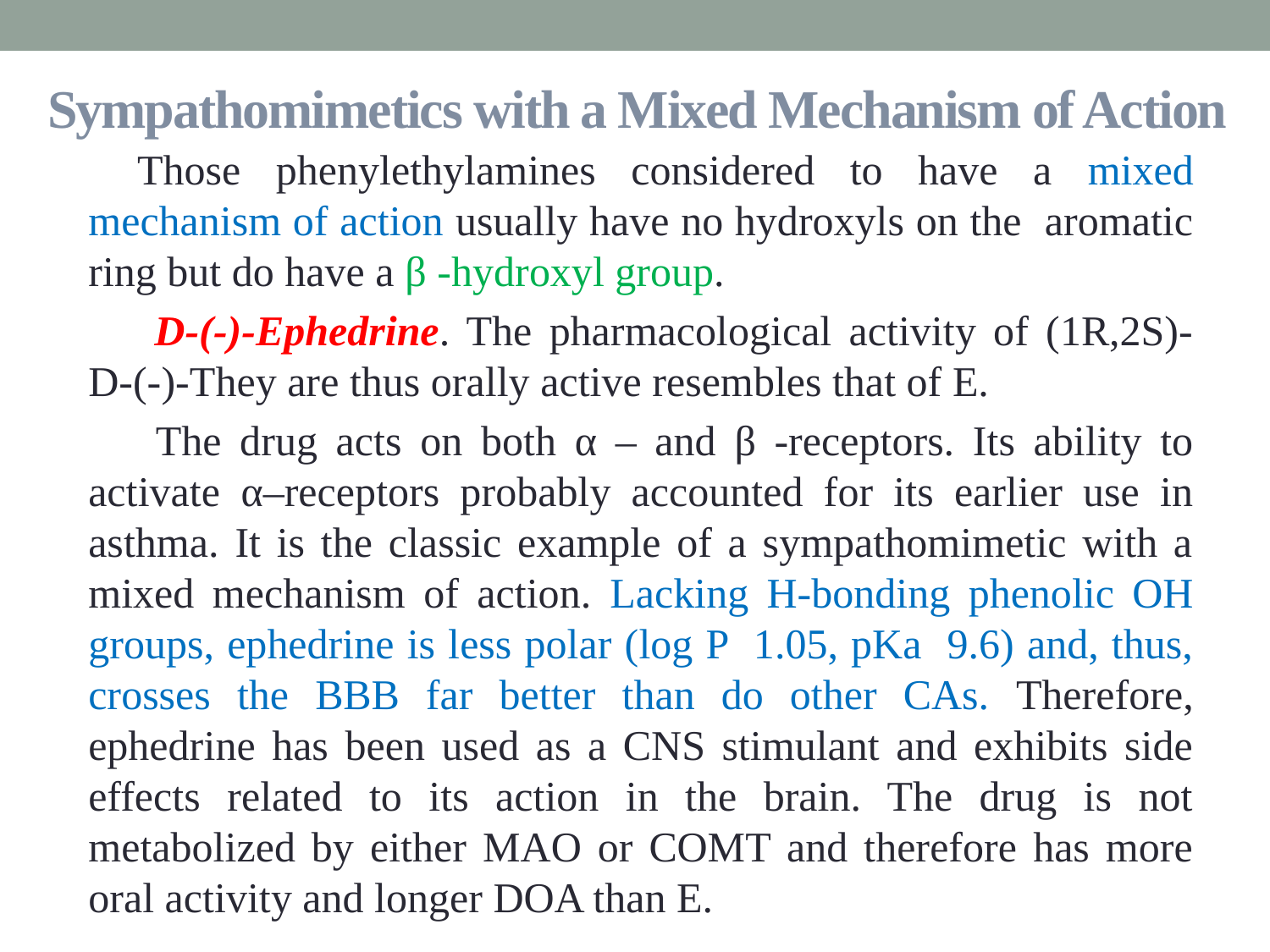

# Sympathomimetics with a Mixed Mechanism of Action
Those phenylethylamines considered to have a mixed mechanism of action usually have no hydroxyls on the  aromatic ring but do have a β -hydroxyl group.
 D-(-)-Ephedrine. The pharmacological activity of (1R,2S)-D-(-)-They are thus orally active resembles that of E.
 The drug acts on both α – and β -receptors. Its ability to activate α–receptors probably accounted for its earlier use in asthma. It is the classic example of a sympathomimetic with a mixed mechanism of action. Lacking H-bonding phenolic OH groups, ephedrine is less polar (log P  1.05, pKa  9.6) and, thus, crosses the BBB far better than do other CAs. Therefore, ephedrine has been used as a CNS stimulant and exhibits side effects related to its action in the brain. The drug is not metabolized by either MAO or COMT and therefore has more oral activity and longer DOA than E.